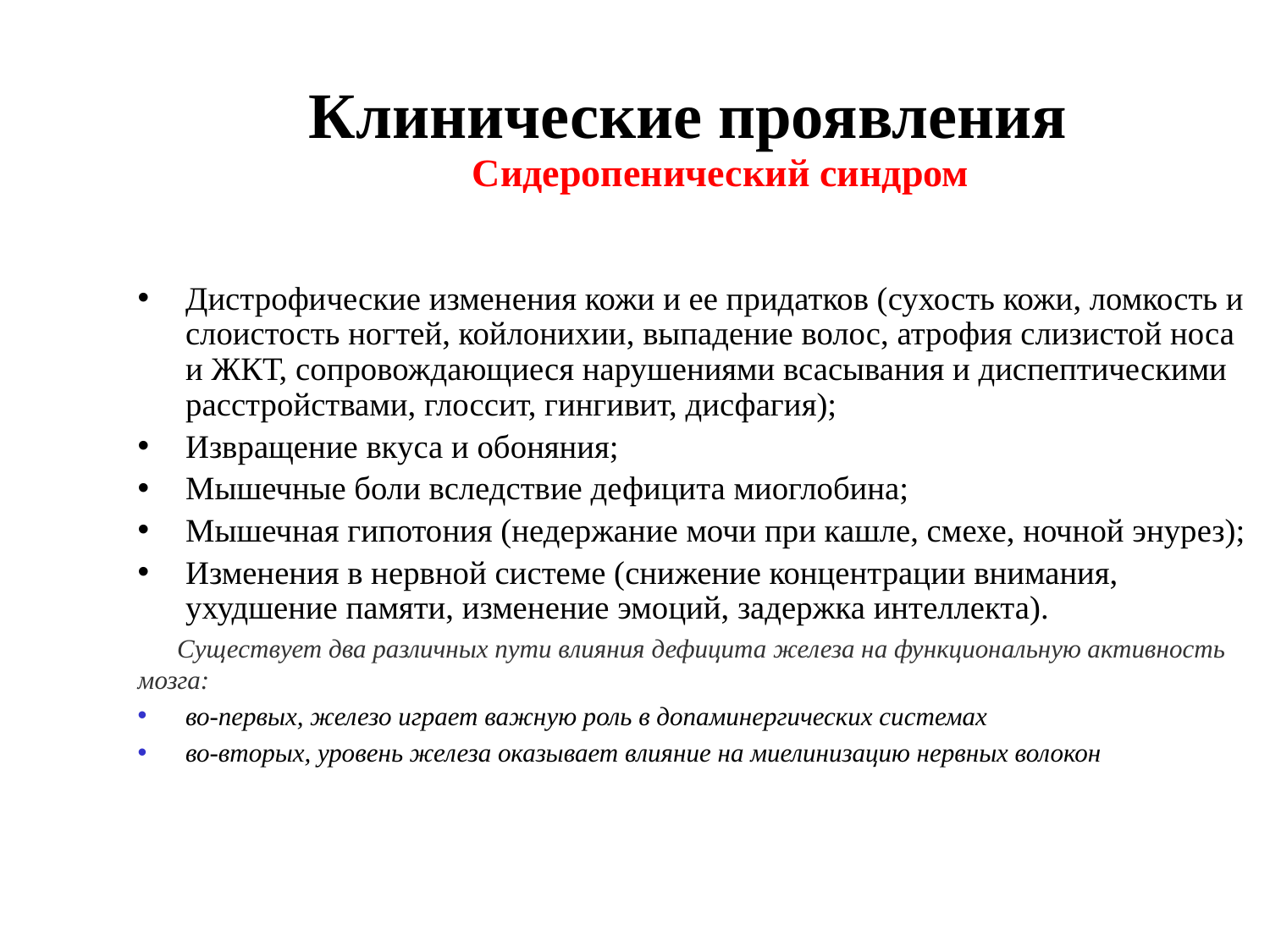

# Клинические проявления Сидеропенический синдром

Дистрофические изменения кожи и ее придатков (сухость кожи, ломкость и слоистость ногтей, койлонихии, выпадение волос, атрофия слизистой носа и ЖКТ, сопровождающиеся нарушениями всасывания и диспептическими  расстройствами, глоссит, гингивит, дисфагия);
Извращение вкуса и обоняния;
Мышечные боли вследствие дефицита миоглобина;
Мышечная гипотония (недержание мочи при кашле, смехе, ночной энурез);
Изменения в нервной системе (снижение концентрации внимания, ухудшение памяти, изменение эмоций, задержка интеллекта).
      Существует два различных пути влияния дефицита железа на функциональную активность мозга:
во-первых, железо играет важную роль в допаминергических системах
во-вторых, уровень железа оказывает влияние на миелинизацию нервных волокон